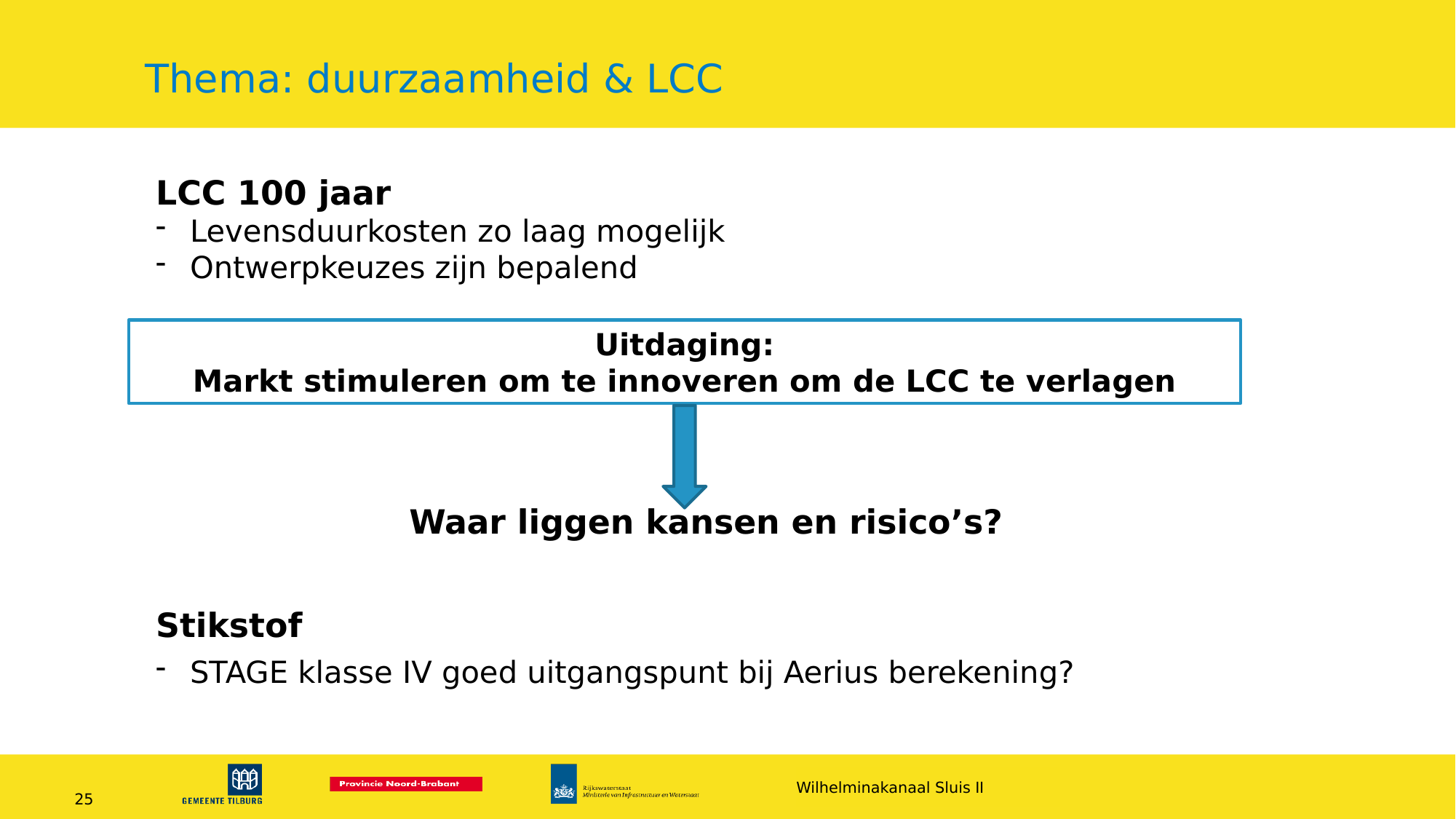

# Thema: duurzaamheid & LCC
LCC 100 jaar
Levensduurkosten zo laag mogelijk
Ontwerpkeuzes zijn bepalend
Uitdaging:
Markt stimuleren om te innoveren om de LCC te verlagen

Waar liggen kansen en risico’s?
Stikstof
STAGE klasse IV goed uitgangspunt bij Aerius berekening?